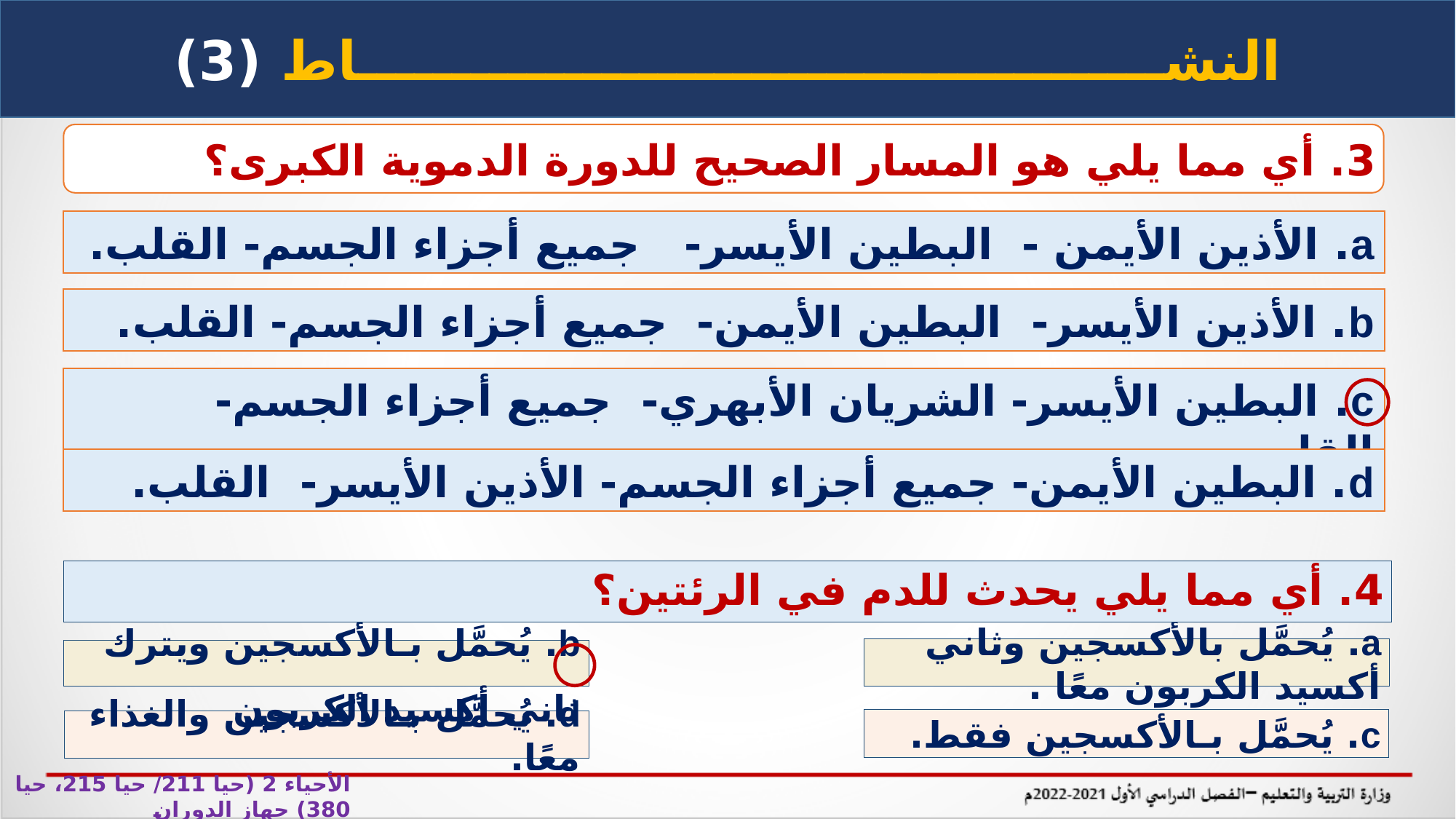

النشـــــــــــــــــــــــــــــــــــــــــــاط (3)
3. أي مما يلي هو المسار الصحيح للدورة الدموية الكبرى؟
a. الأذين الأيمن -  البطين الأيسر-   جميع أجزاء الجسم- القلب.
b. الأذين الأيسر-  البطين الأيمن-  جميع أجزاء الجسم- القلب.
c. البطين الأيسر- الشريان الأبهري-  جميع أجزاء الجسم- القلب.

d. البطين الأيمن- جميع أجزاء الجسم- الأذين الأيسر-  القلب.
4. أي مما يلي يحدث للدم في الرئتين؟
a. يُحمَّل بالأكسجين وثاني أكسيد الكربون معًا .
b. يُحمَّل بـالأكسجين ويترك ثاني أكسيد الكربون

c. يُحمَّل بـالأكسجين فقط.
d. يُحمَّل بـالأكسجين والغذاء معًا.
الأحياء 2 (حيا 211/ حيا 215، حيا 380) جهاز الدوران